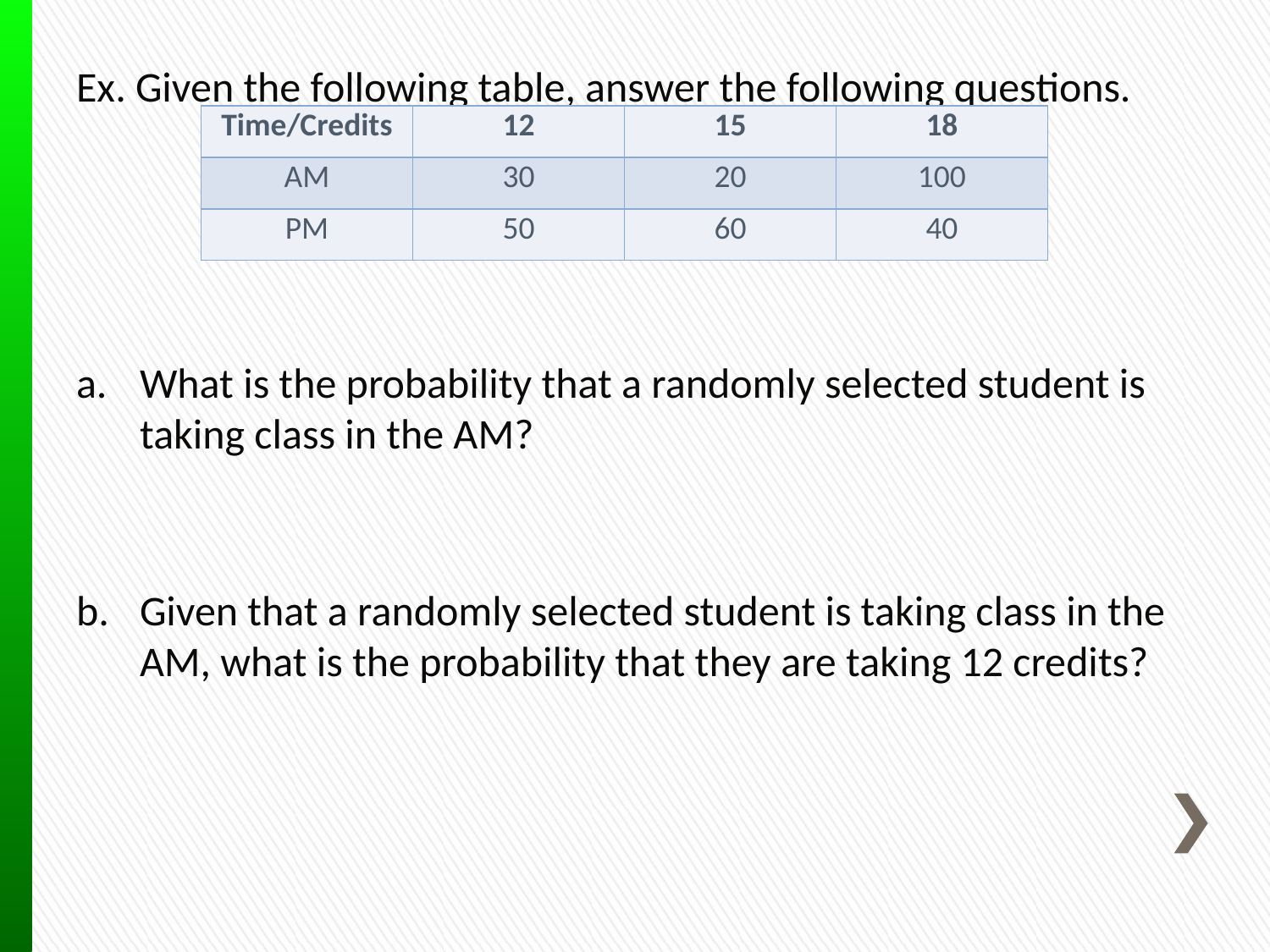

Ex. Given the following table, answer the following questions.

What is the probability that a randomly selected student is taking class in the AM?

Given that a randomly selected student is taking class in the AM, what is the probability that they are taking 12 credits?

| Time/Credits | 12 | 15 | 18 |
| --- | --- | --- | --- |
| AM | 30 | 20 | 100 |
| PM | 50 | 60 | 40 |